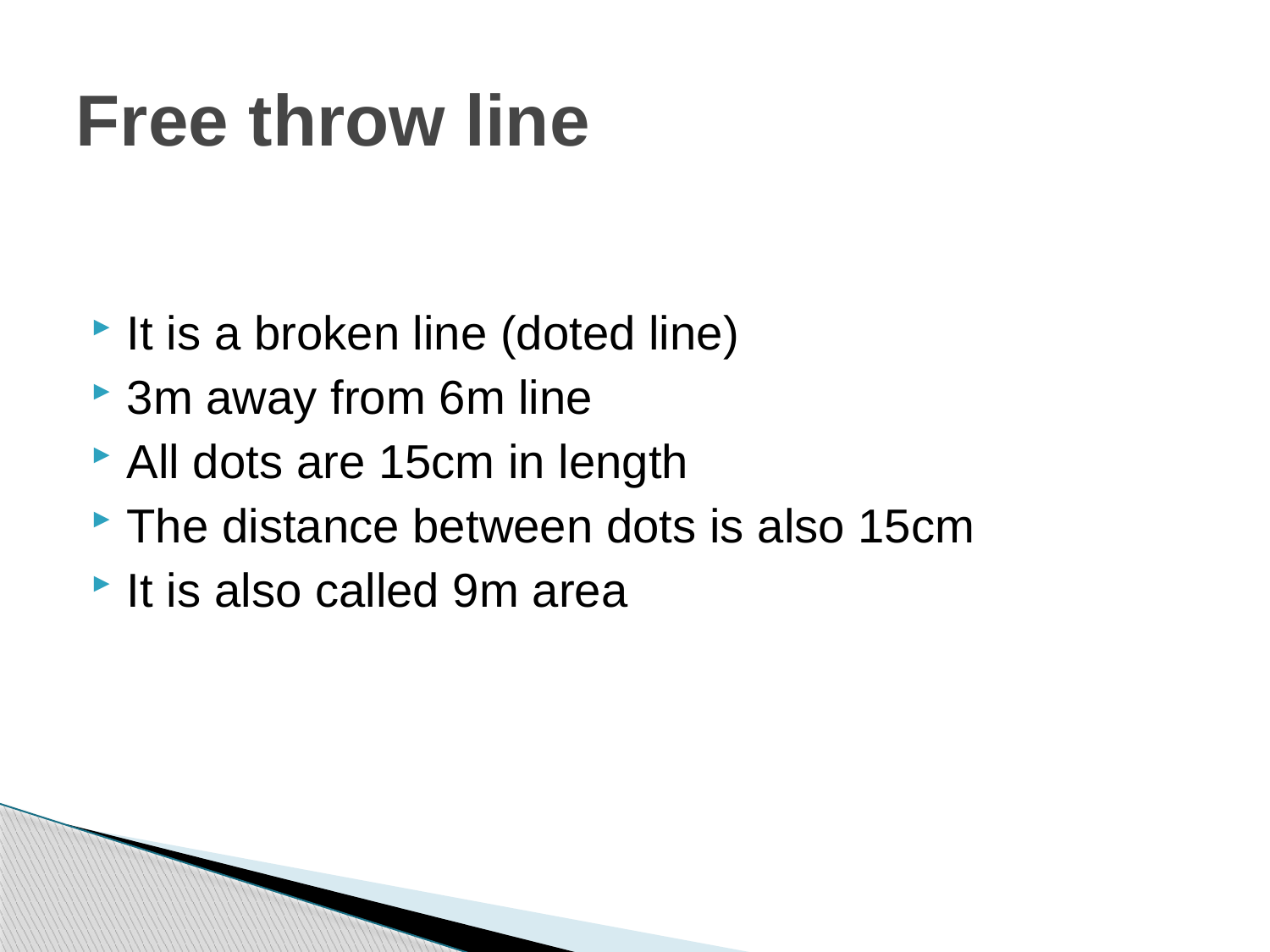

# Free throw line
It is a broken line (doted line)
3m away from 6m line
All dots are 15cm in length
The distance between dots is also 15cm
It is also called 9m area